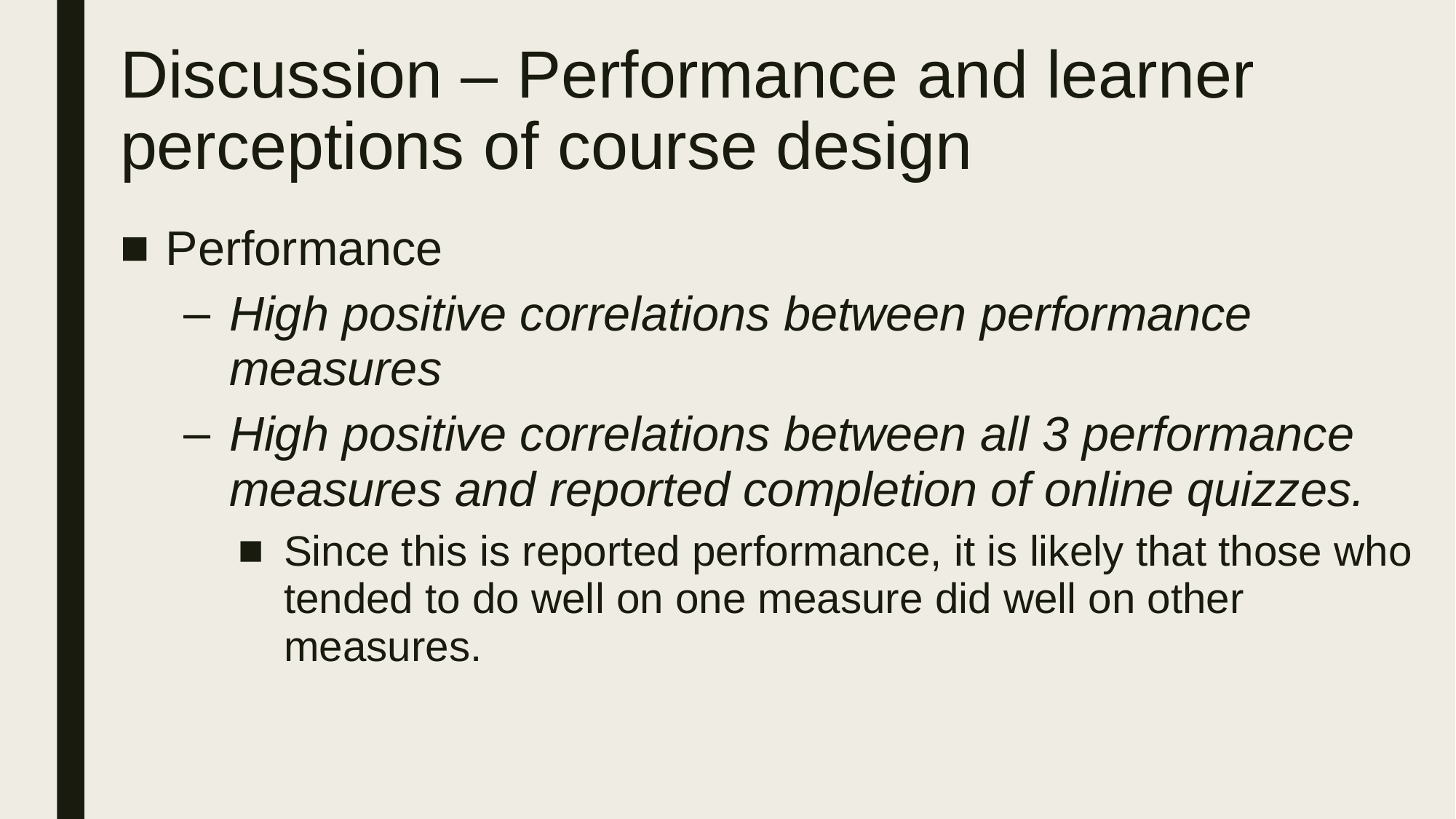

# Discussion – Performance and learner perceptions of course design
Performance
High positive correlations between performance measures
High positive correlations between all 3 performance measures and reported completion of online quizzes.
Since this is reported performance, it is likely that those who tended to do well on one measure did well on other measures.